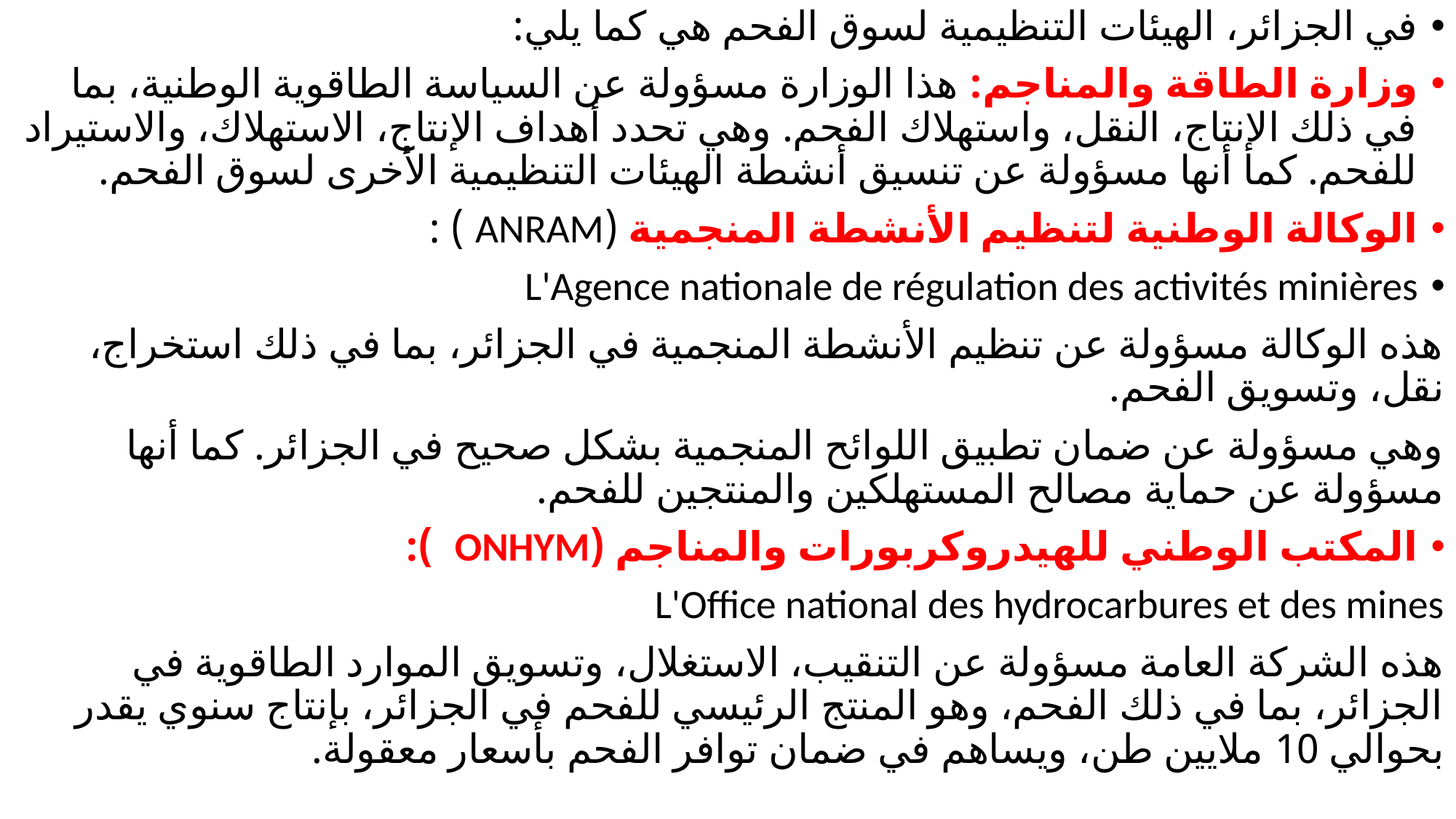

في الجزائر، الهيئات التنظيمية لسوق الفحم هي كما يلي:
وزارة الطاقة والمناجم: هذا الوزارة مسؤولة عن السياسة الطاقوية الوطنية، بما في ذلك الإنتاج، النقل، واستهلاك الفحم. وهي تحدد أهداف الإنتاج، الاستهلاك، والاستيراد للفحم. كما أنها مسؤولة عن تنسيق أنشطة الهيئات التنظيمية الأخرى لسوق الفحم.
الوكالة الوطنية لتنظيم الأنشطة المنجمية (ANRAM ) :
L'Agence nationale de régulation des activités minières
هذه الوكالة مسؤولة عن تنظيم الأنشطة المنجمية في الجزائر، بما في ذلك استخراج، نقل، وتسويق الفحم.
وهي مسؤولة عن ضمان تطبيق اللوائح المنجمية بشكل صحيح في الجزائر. كما أنها مسؤولة عن حماية مصالح المستهلكين والمنتجين للفحم.
المكتب الوطني للهيدروكربورات والمناجم (ONHYM  ):
L'Office national des hydrocarbures et des mines
هذه الشركة العامة مسؤولة عن التنقيب، الاستغلال، وتسويق الموارد الطاقوية في الجزائر، بما في ذلك الفحم، وهو المنتج الرئيسي للفحم في الجزائر، بإنتاج سنوي يقدر بحوالي 10 ملايين طن، ويساهم في ضمان توافر الفحم بأسعار معقولة.